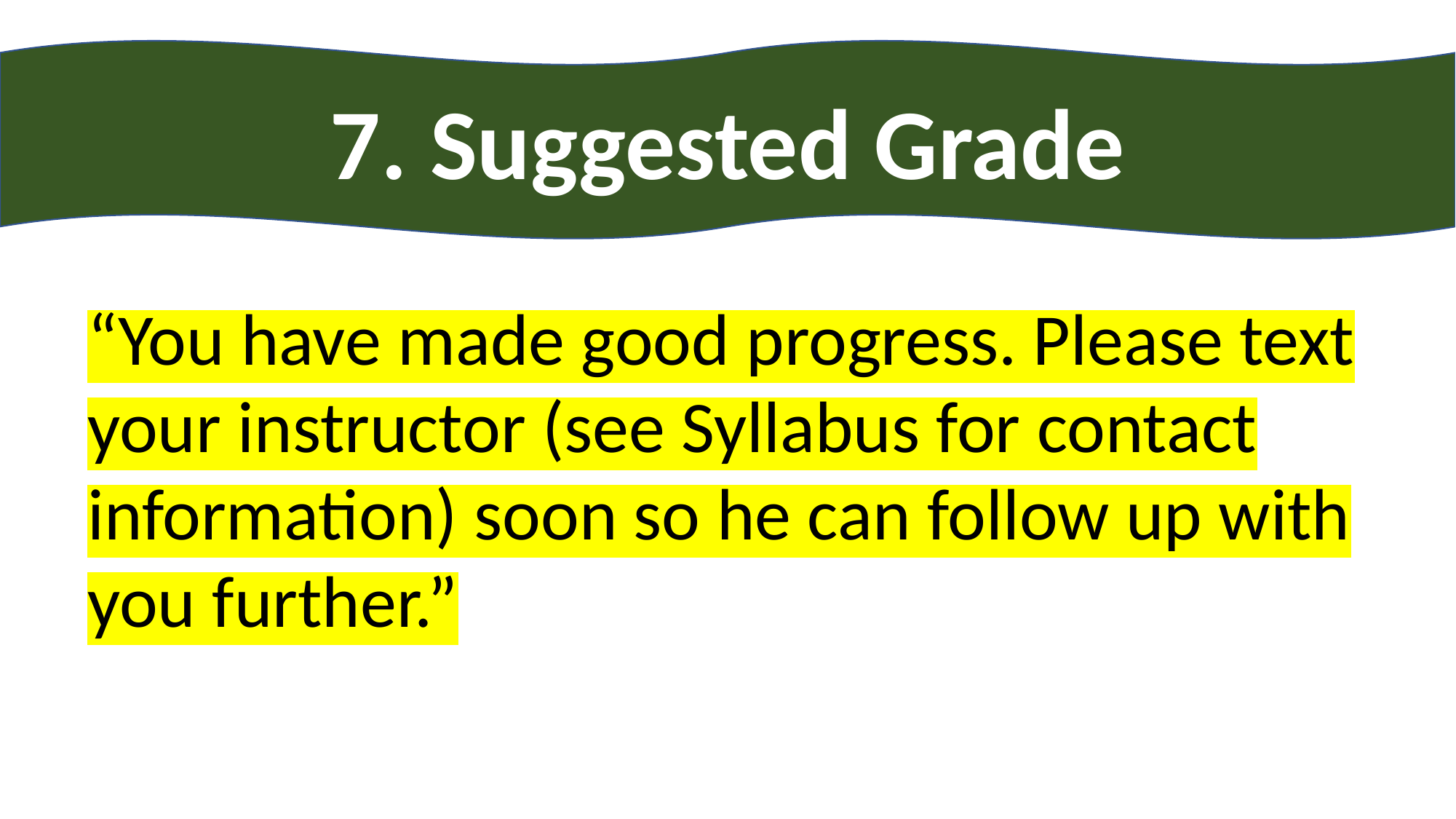

7. Suggested Grade
“You have made good progress. Please text your instructor (see Syllabus for contact information) soon so he can follow up with you further.”